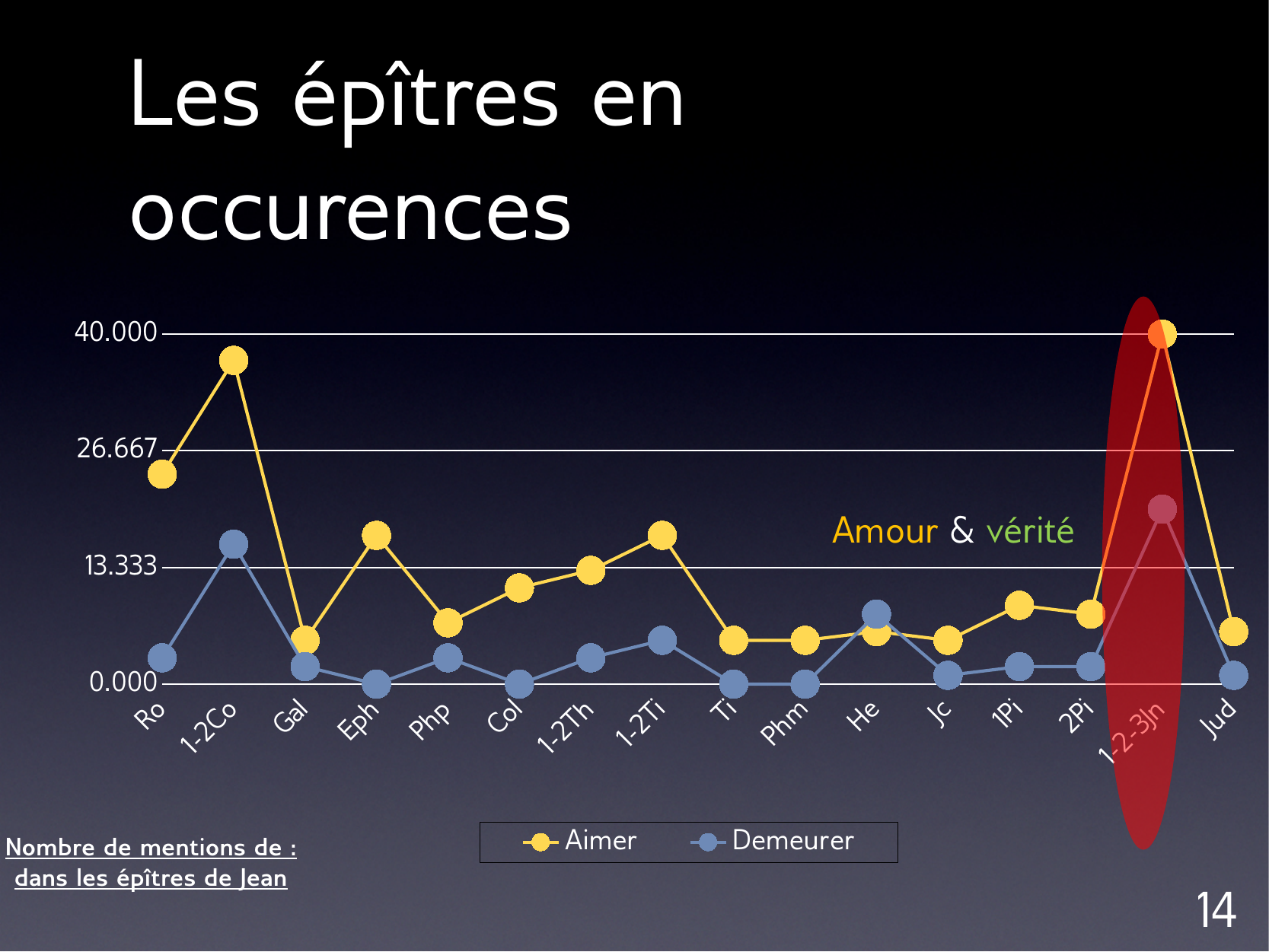

# Les épîtres en occurences

### Chart

| Category | Aimer | Demeurer |
|---|---|---|
| Ro | 24.0 | 3.0 |
| 1-2Co | 37.0 | 16.0 |
| Gal | 5.0 | 2.0 |
| Eph | 17.0 | 0.0 |
| Php | 7.0 | 3.0 |
| Col | 11.0 | 0.0 |
| 1-2Th | 13.0 | 3.0 |
| 1-2Ti | 17.0 | 5.0 |
| Ti | 5.0 | 0.0 |
| Phm | 5.0 | 0.0 |
| He | 6.0 | 8.0 |
| Jc | 5.0 | 1.0 |
| 1Pi | 9.0 | 2.0 |
| 2Pi | 8.0 | 2.0 |
| 1-2-3Jn | 40.0 | 20.0 |
| Jud | 6.0 | 1.0 |
Amour & vérité
Nombre de mentions de :
dans les épîtres de Jean
14